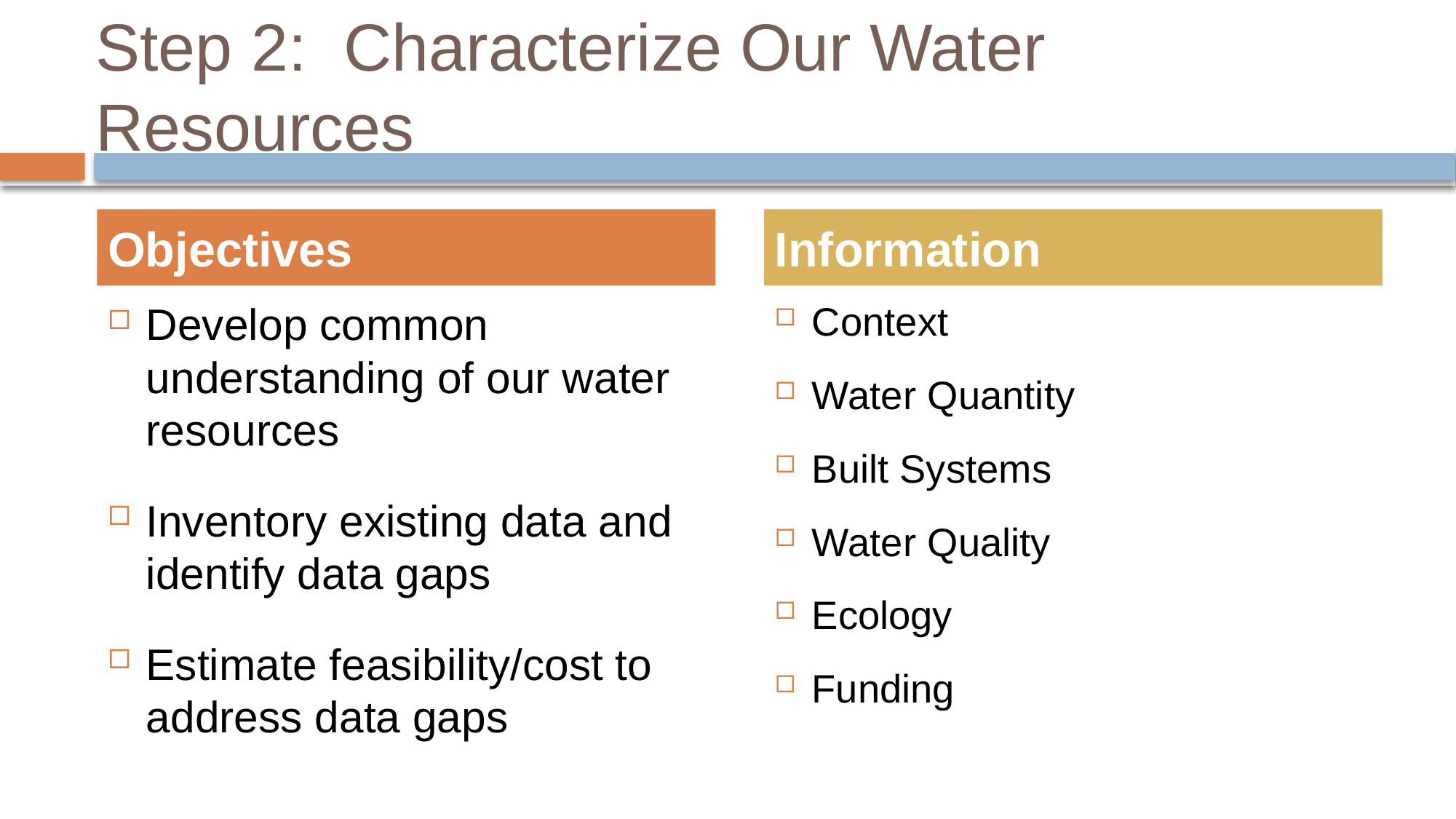

# Step 2:  Characterize Our Water Resources
Objectives
Information
Develop common understanding of our water resources
Inventory existing data and identify data gaps
Estimate feasibility/cost to address data gaps
Context
Water Quantity
Built Systems
Water Quality
Ecology
Funding